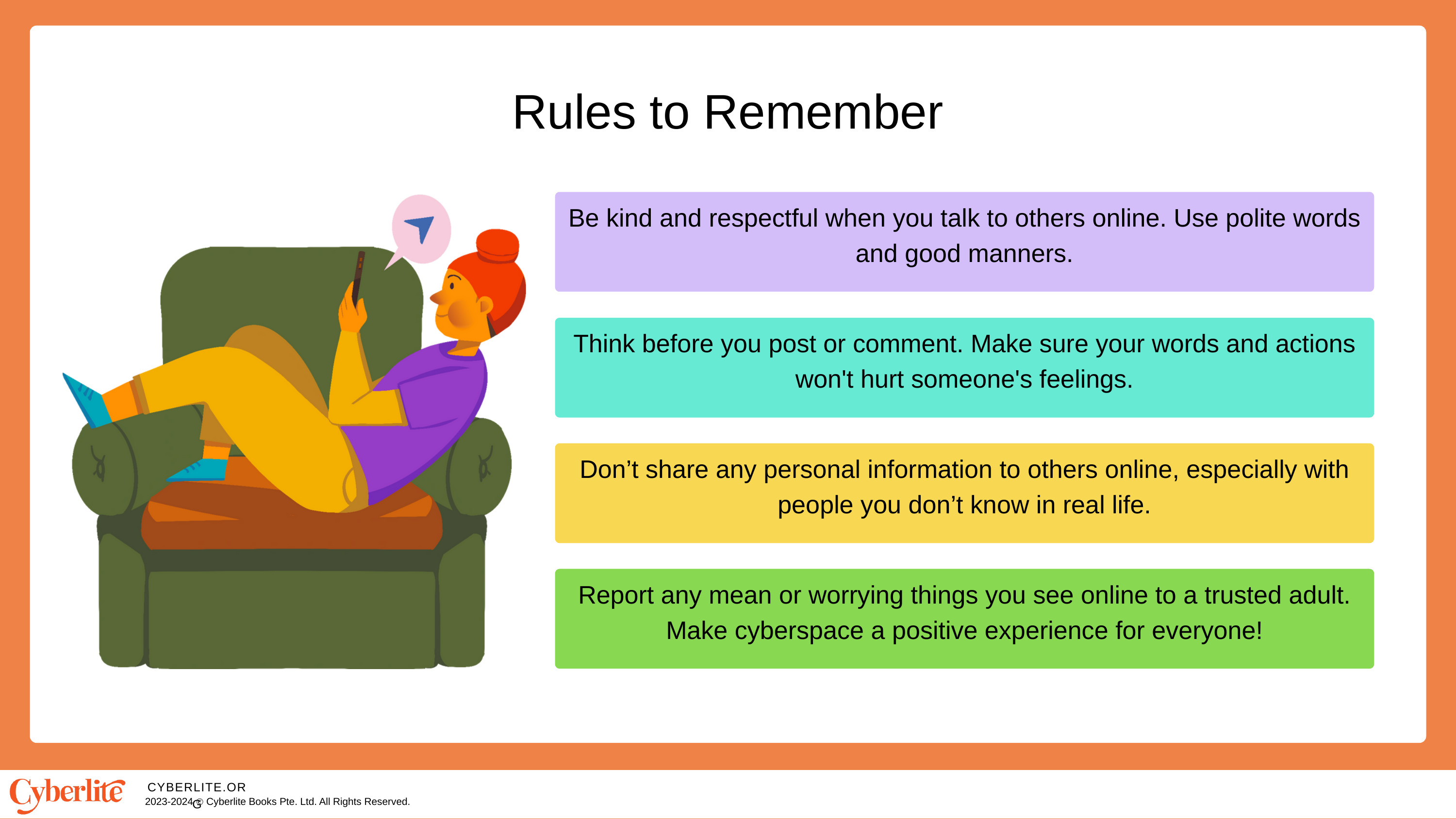

Rules to Remember

Be kind and respectful when you talk to others online. Use polite words and good manners.

Think before you post or comment. Make sure your words and actions won't hurt someone's feelings.

Don’t share any personal information to others online, especially with people you don’t know in real life.

Report any mean or worrying things you see online to a trusted adult. Make cyberspace a positive experience for everyone!

CYBERLITE.ORG
2023-2024 Ⓒ Cyberlite Books Pte. Ltd. All Rights Reserved.